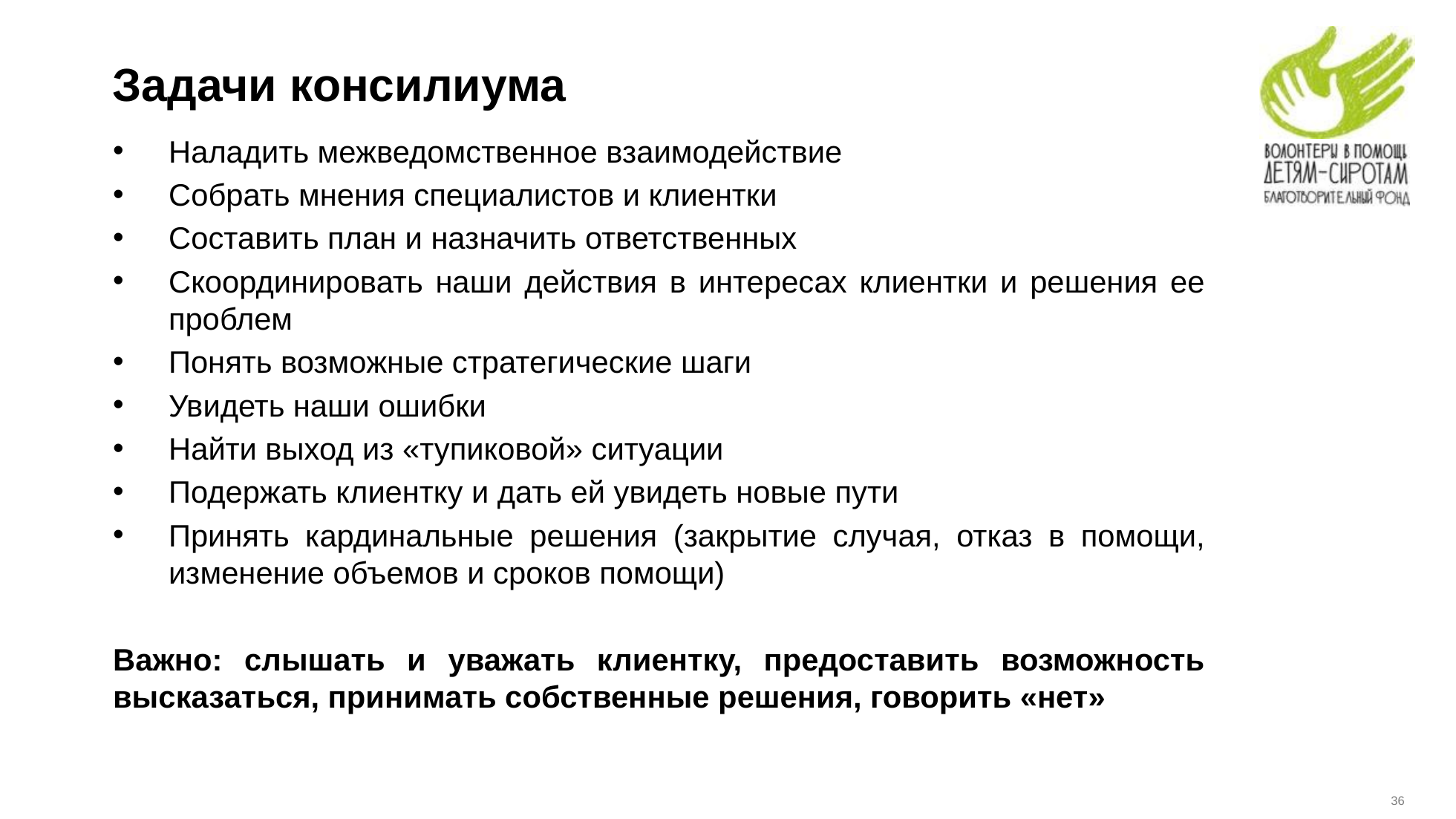

# Задачи консилиума
Наладить межведомственное взаимодействие
Собрать мнения специалистов и клиентки
Составить план и назначить ответственных
Скоординировать наши действия в интересах клиентки и решения ее проблем
Понять возможные стратегические шаги
Увидеть наши ошибки
Найти выход из «тупиковой» ситуации
Подержать клиентку и дать ей увидеть новые пути
Принять кардинальные решения (закрытие случая, отказ в помощи, изменение объемов и сроков помощи)

Важно: слышать и уважать клиентку, предоставить возможность высказаться, принимать собственные решения, говорить «нет»